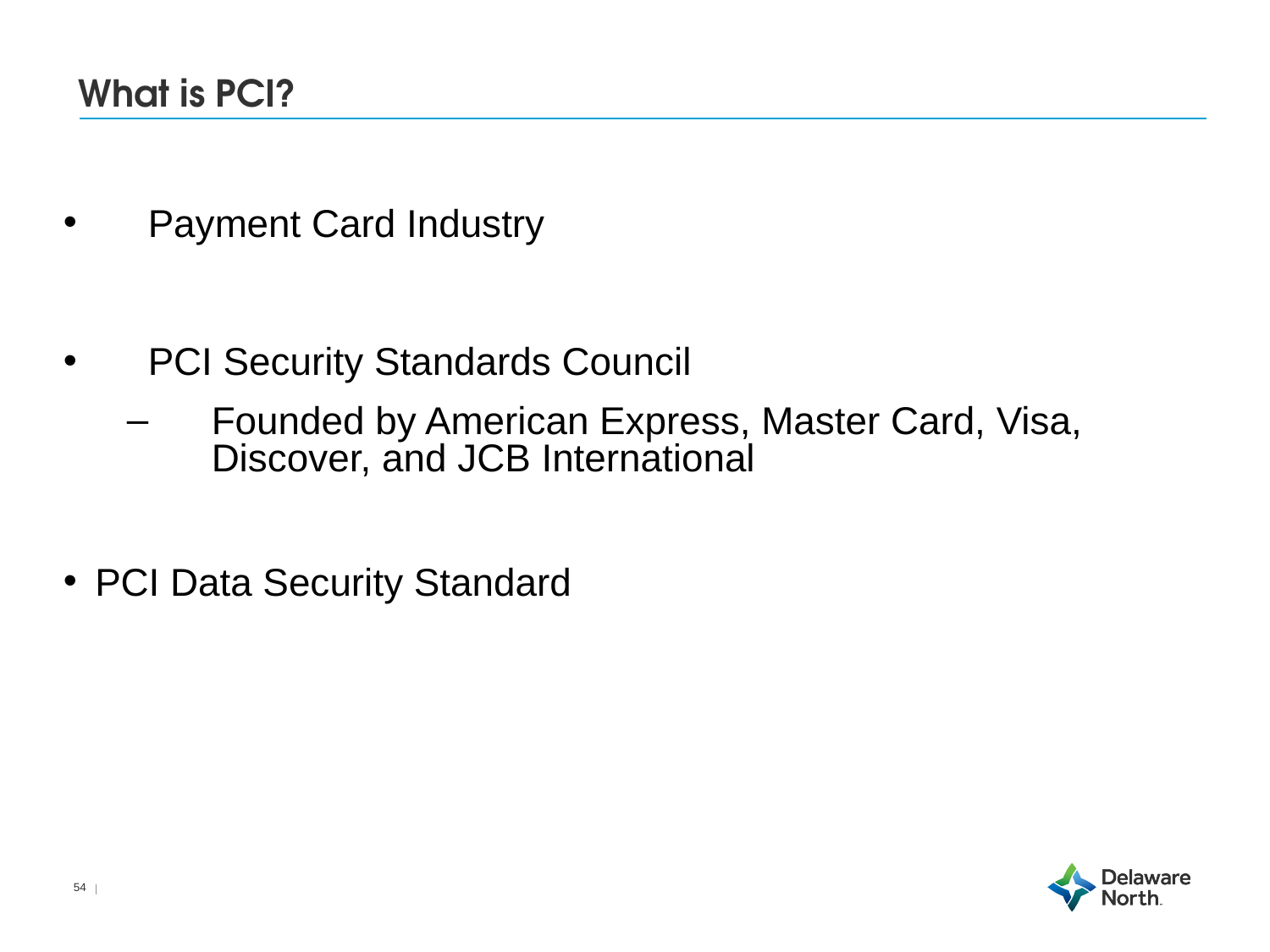

# What is PCI?
Payment Card Industry

PCI Security Standards Council
Founded by American Express, Master Card, Visa, Discover, and JCB International

PCI Data Security Standard